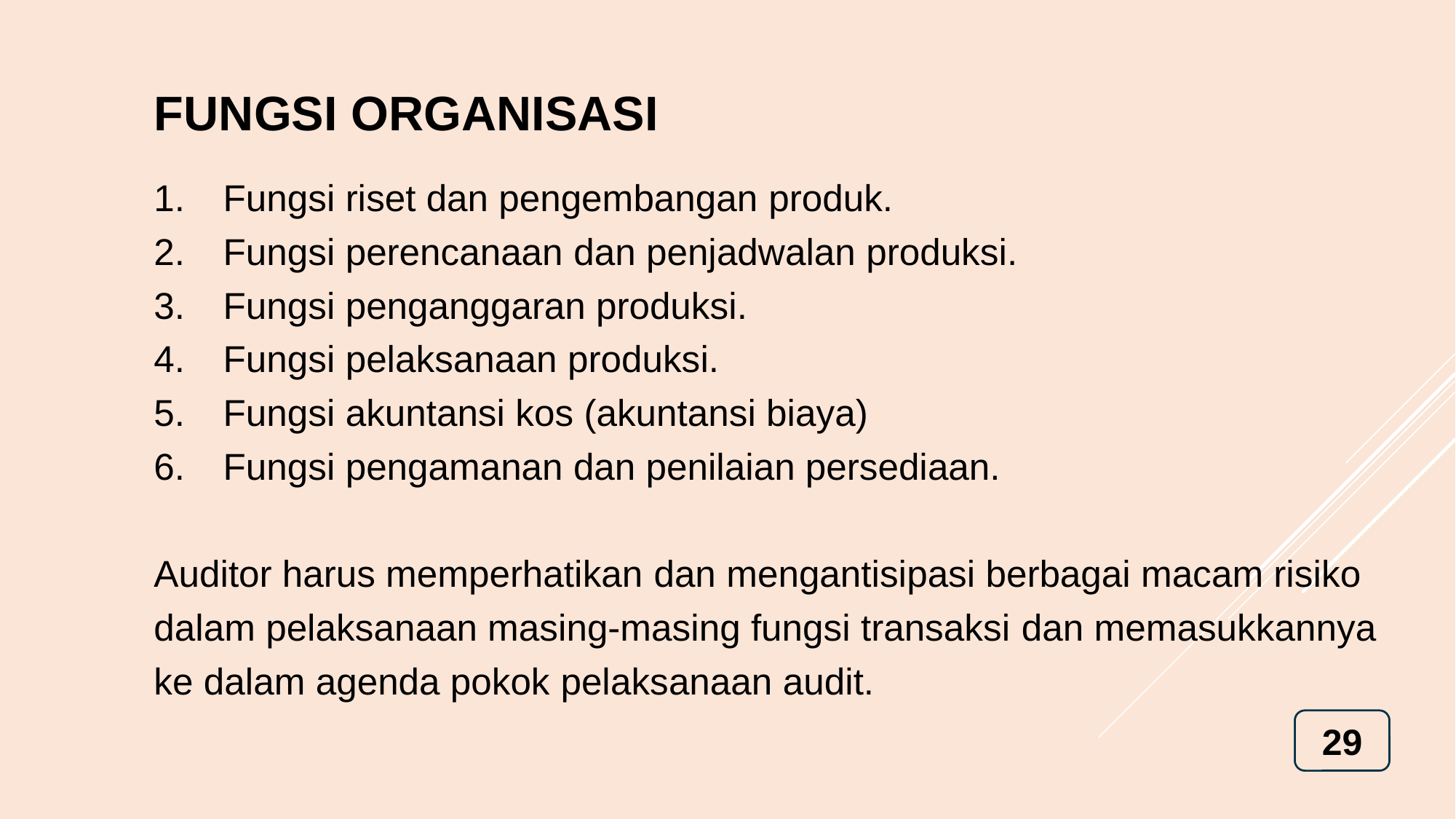

# Fungsi organisasi
Fungsi riset dan pengembangan produk.
Fungsi perencanaan dan penjadwalan produksi.
Fungsi penganggaran produksi.
Fungsi pelaksanaan produksi.
Fungsi akuntansi kos (akuntansi biaya)
Fungsi pengamanan dan penilaian persediaan.

Auditor harus memperhatikan dan mengantisipasi berbagai macam risiko dalam pelaksanaan masing-masing fungsi transaksi dan memasukkannya ke dalam agenda pokok pelaksanaan audit.